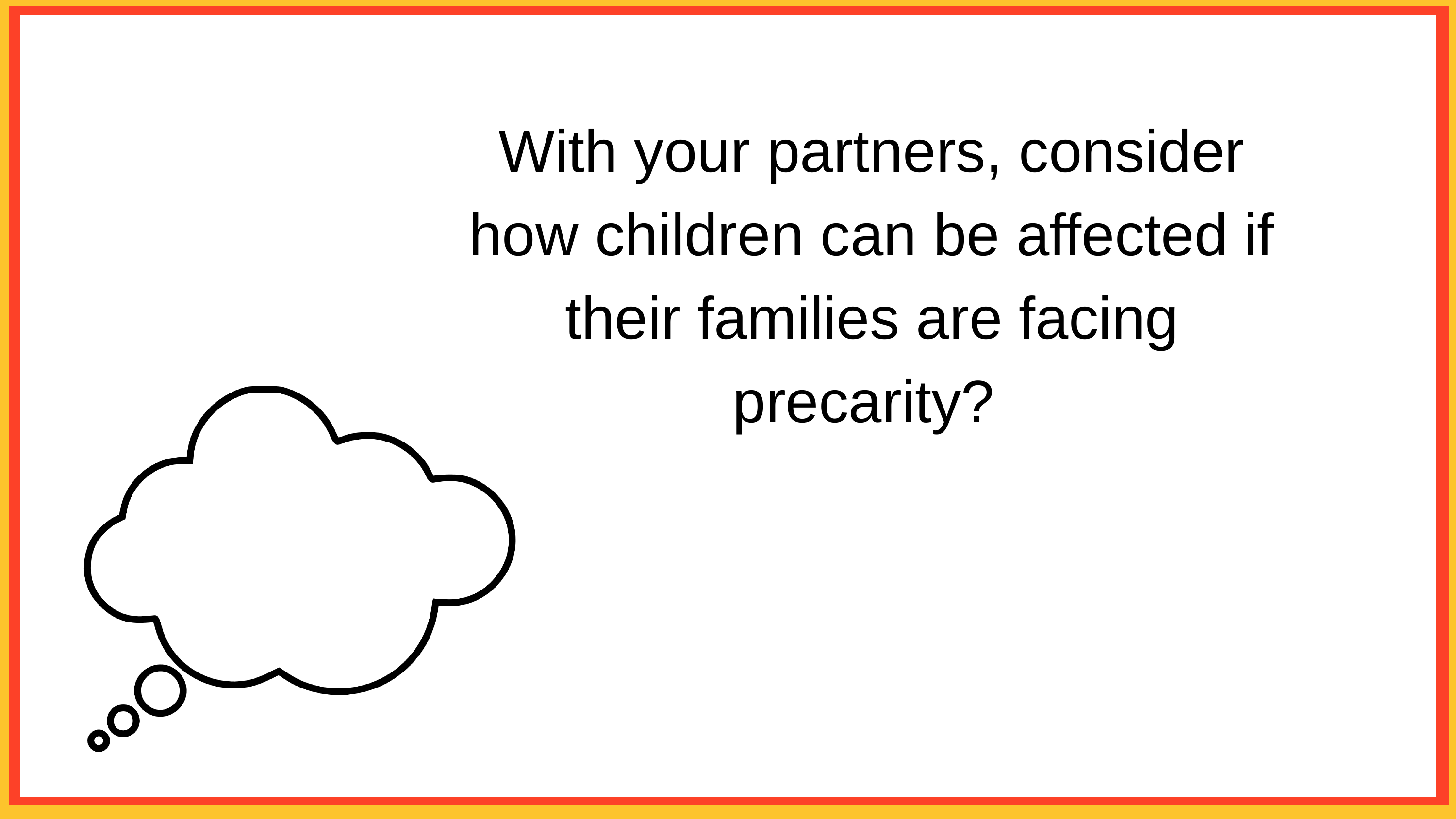

With your partners, consider how children can be affected if their families are facing precarity?